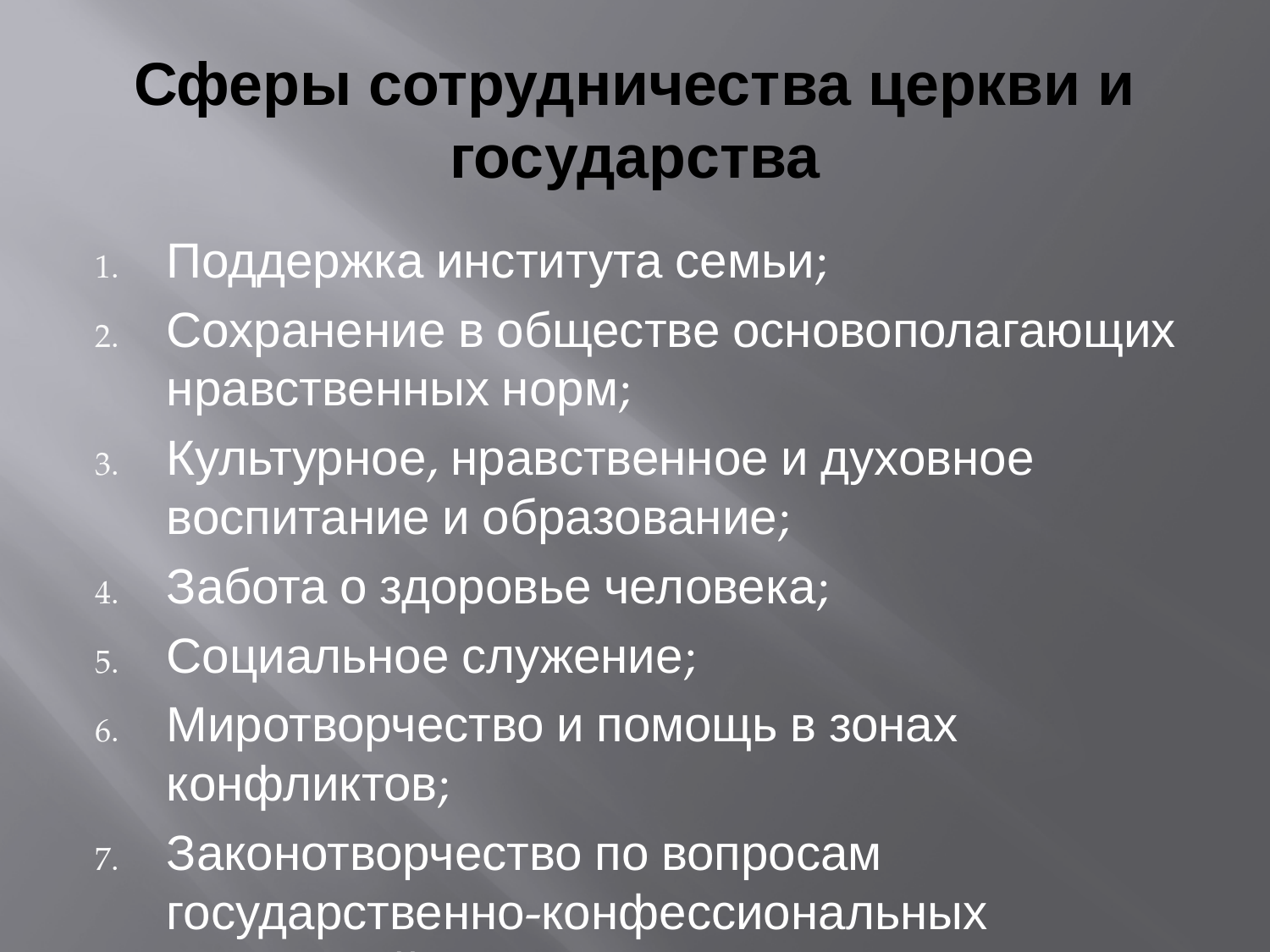

# Сферы сотрудничества церкви и государства
Поддержка института семьи;
Сохранение в обществе основополагающих нравственных норм;
Культурное, нравственное и духовное воспитание и образование;
Забота о здоровье человека;
Социальное служение;
Миротворчество и помощь в зонах конфликтов;
Законотворчество по вопросам государственно-конфессиональных отношений;